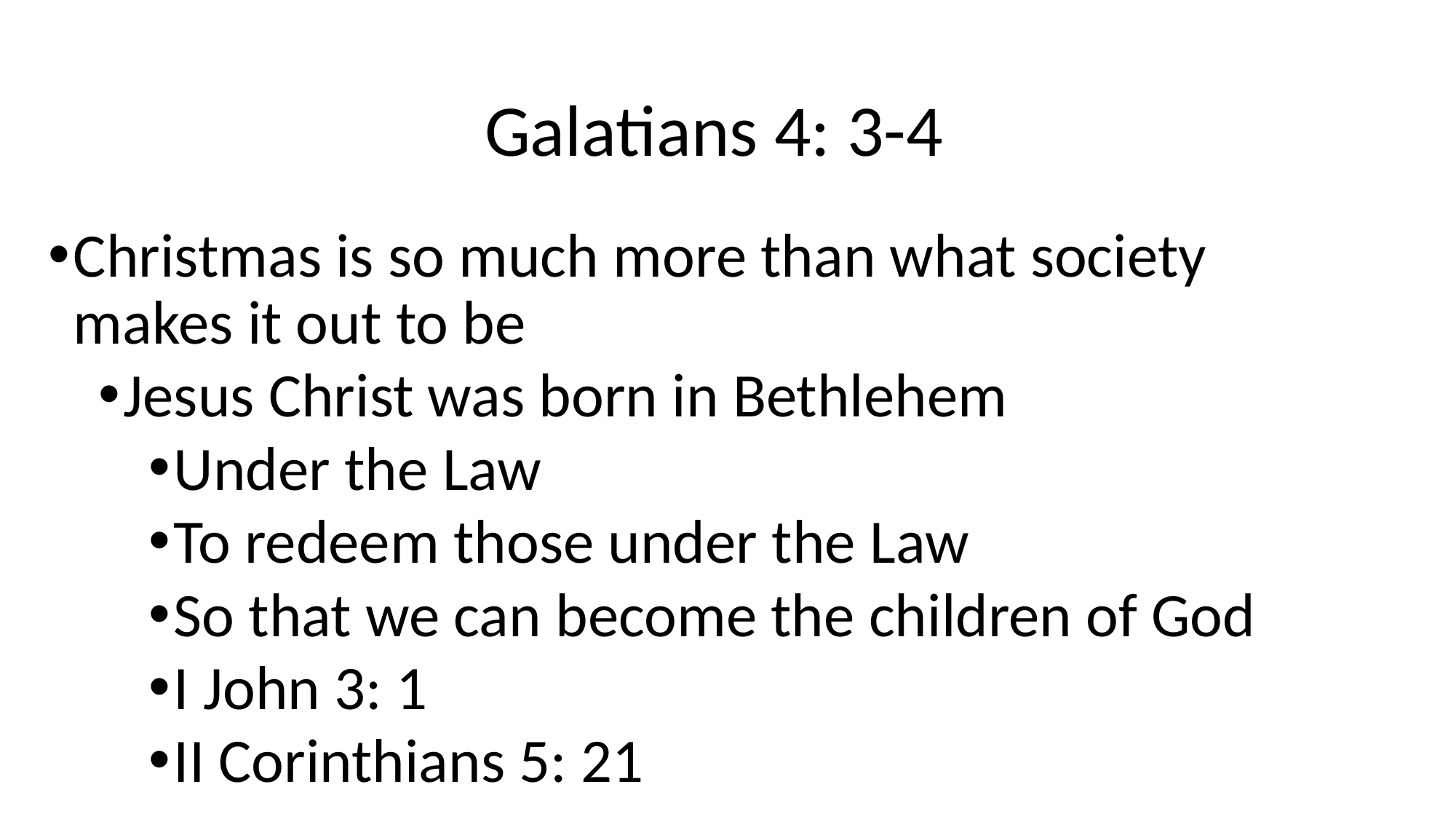

# Galatians 4: 3-4
Christmas is so much more than what society makes it out to be
Jesus Christ was born in Bethlehem
Under the Law
To redeem those under the Law
So that we can become the children of God
I John 3: 1
II Corinthians 5: 21